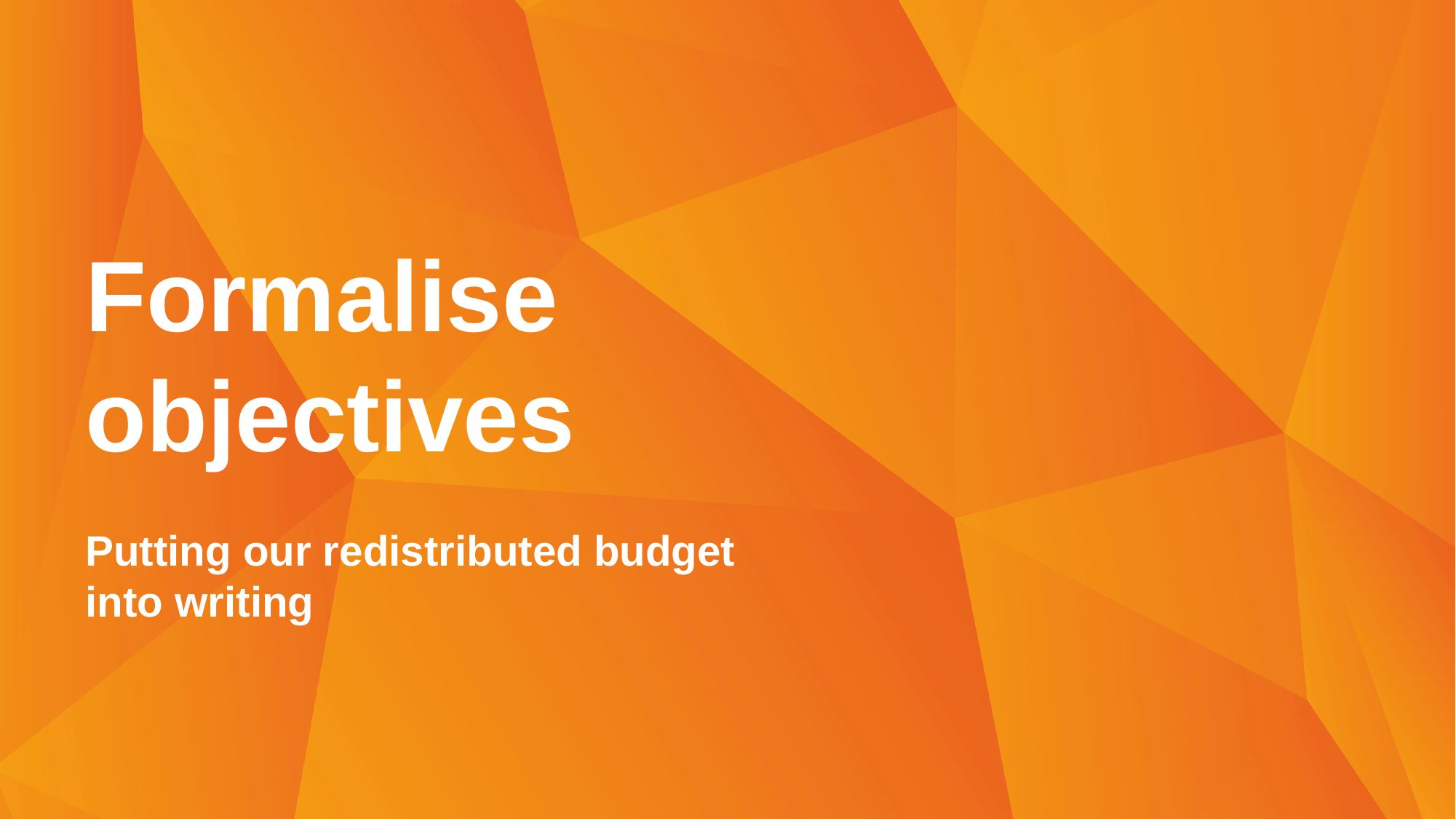

Formalise objectives
Putting our redistributed budget
into writing